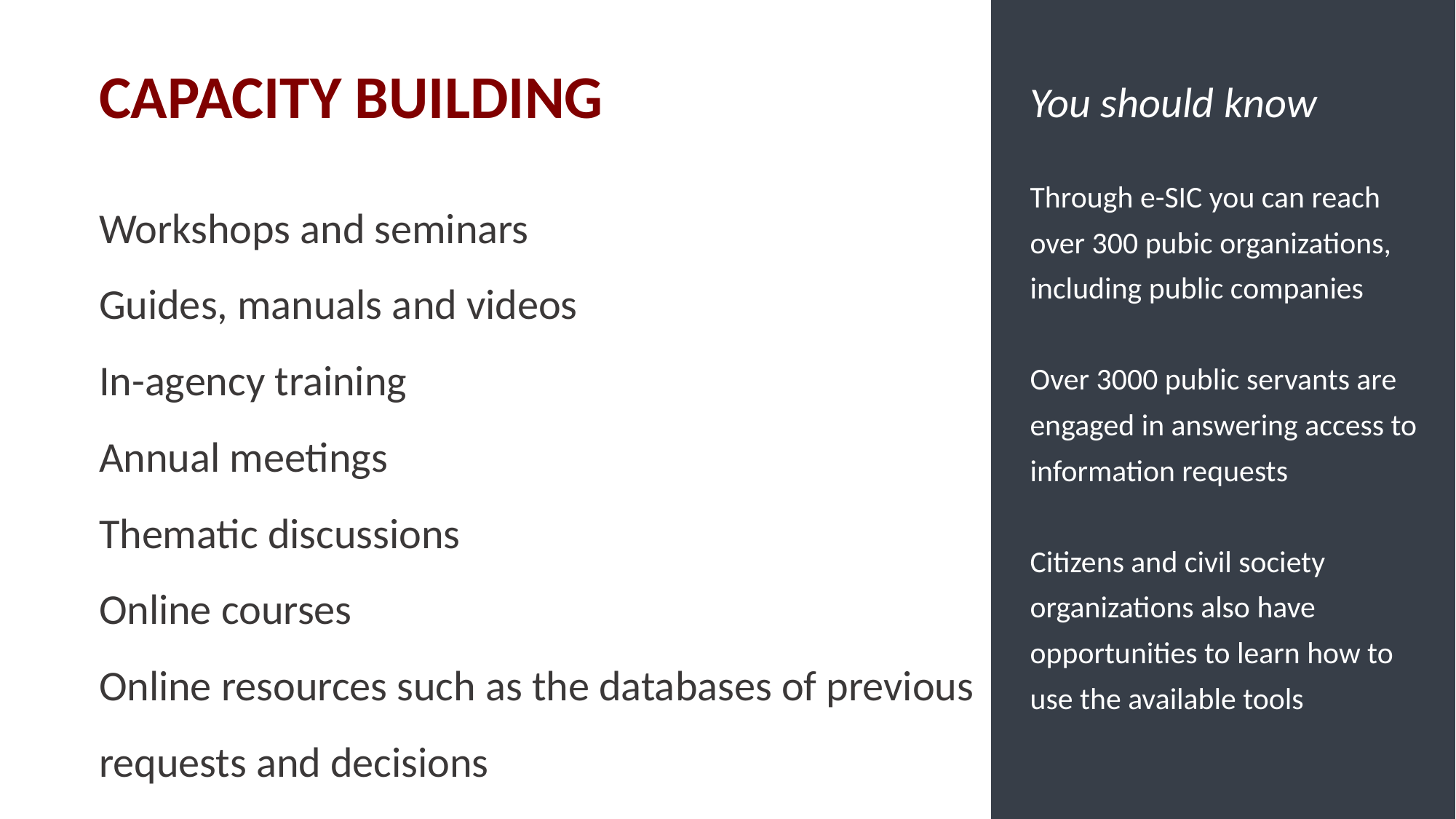

# CAPACITY BUILDING
You should know
Through e-SIC you can reach over 300 pubic organizations, including public companies

Over 3000 public servants are engaged in answering access to information requests

Citizens and civil society organizations also have opportunities to learn how to use the available tools
Workshops and seminars
Guides, manuals and videos
In-agency training
Annual meetings
Thematic discussions
Online courses
Online resources such as the databases of previous requests and decisions